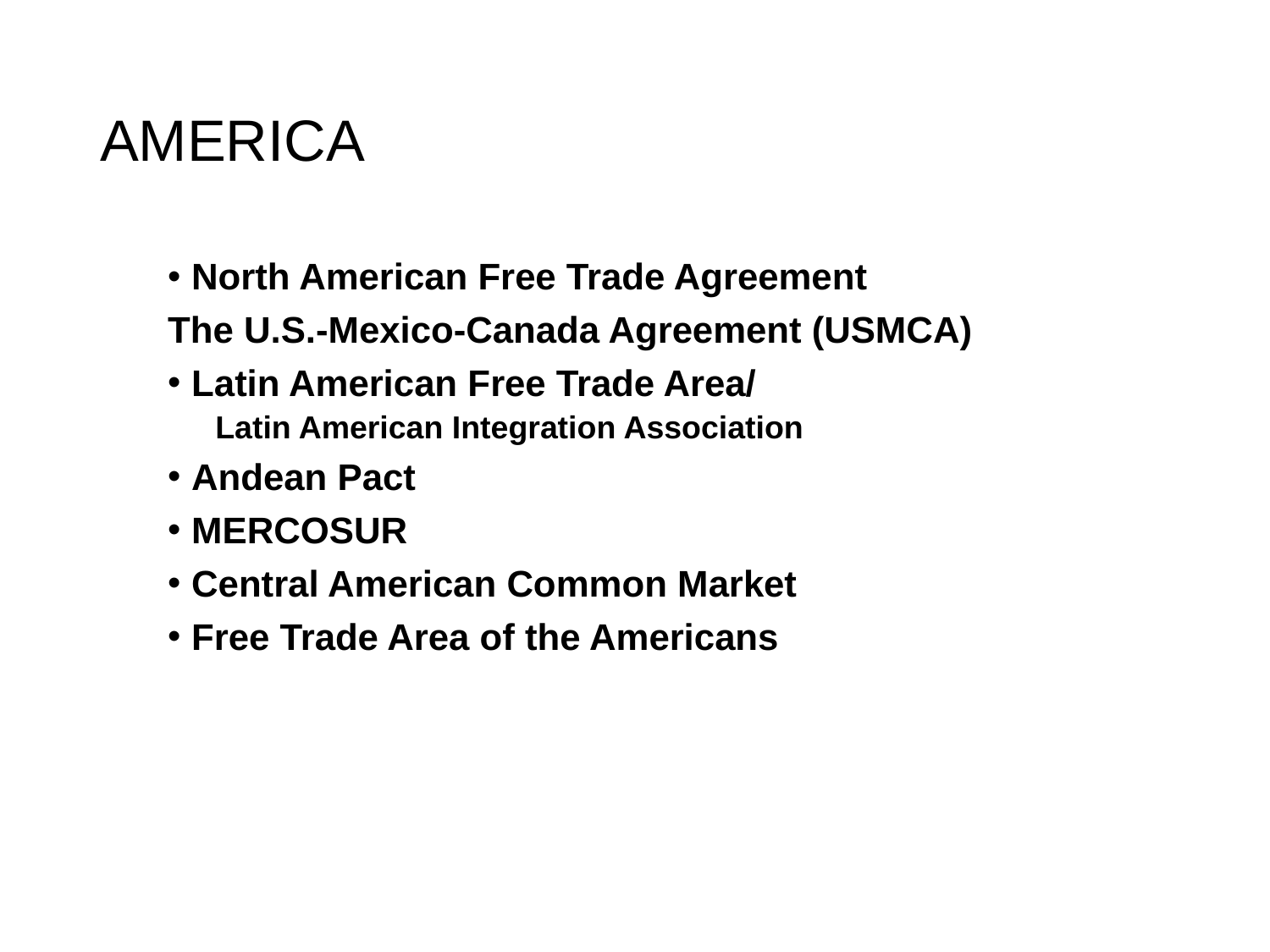

# AMERICA

North American Free Trade Agreement
The U.S.-Mexico-Canada Agreement (USMCA)
Latin American Free Trade Area/
Latin American Integration Association
Andean Pact
MERCOSUR
Central American Common Market
Free Trade Area of the Americans